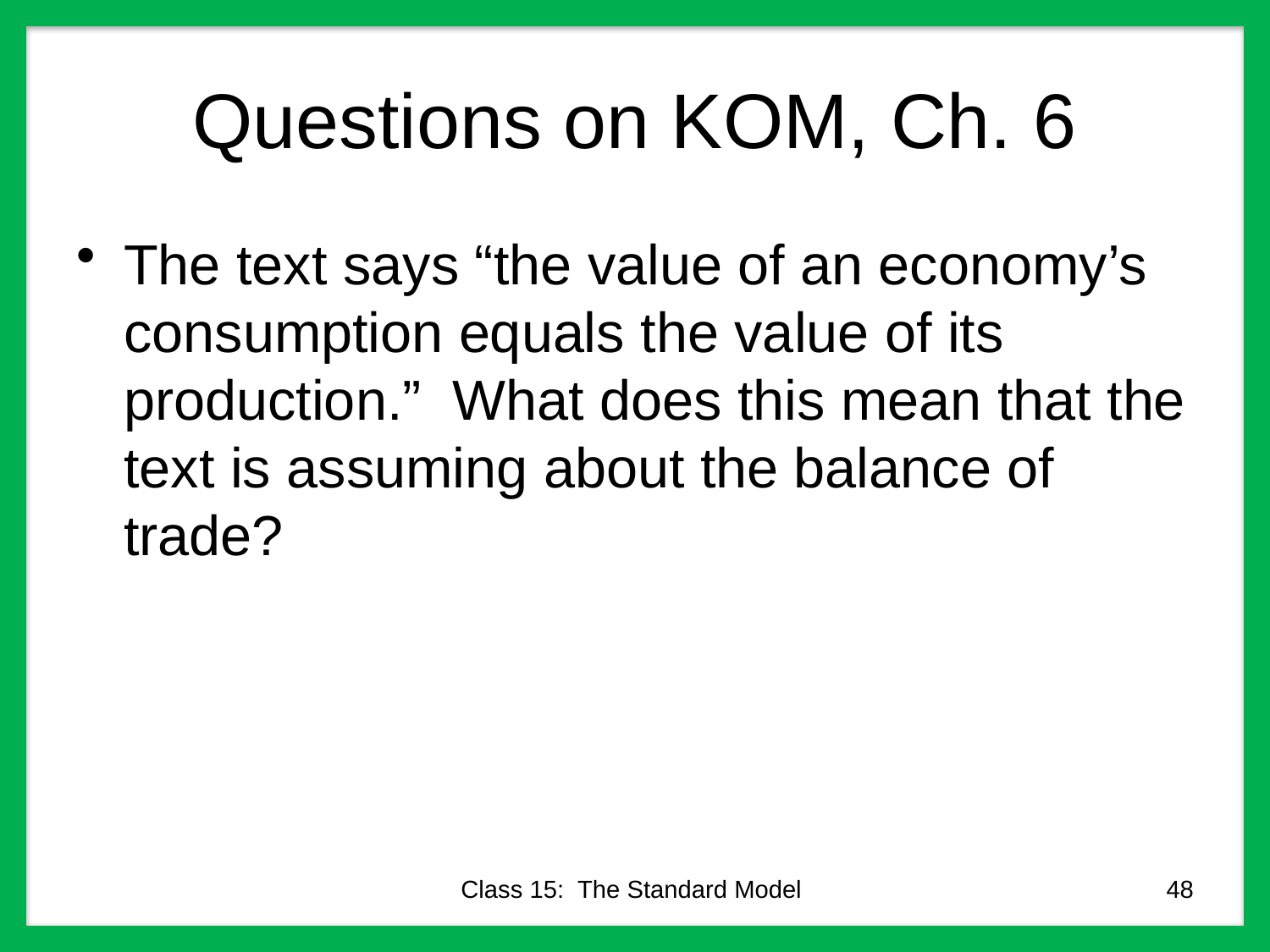

# Questions on KOM, Ch. 6
The text says “the value of an economy’s consumption equals the value of its production.”  What does this mean that the text is assuming about the balance of trade?
Class 15:  The Standard Model
48